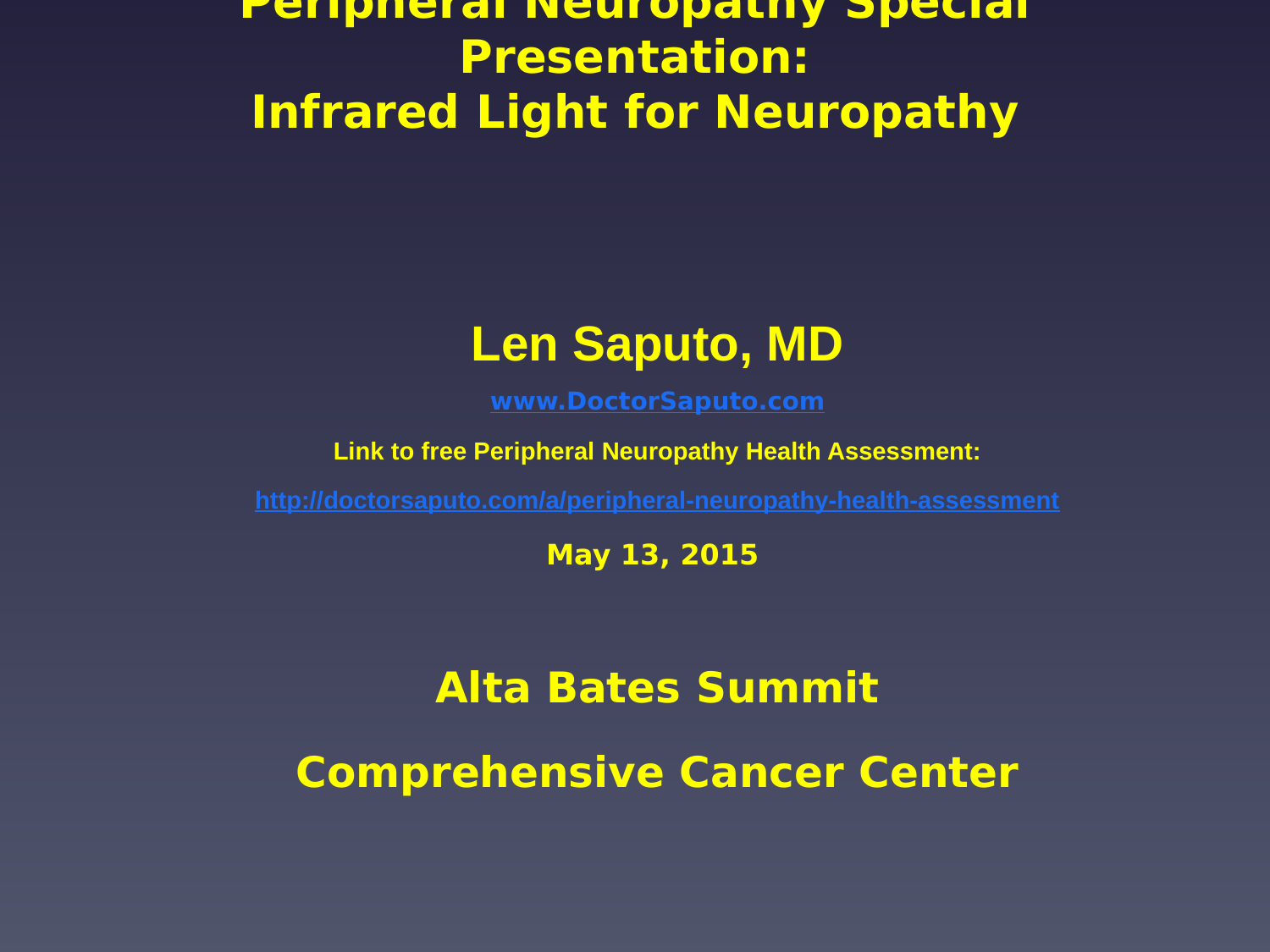

# Peripheral Neuropathy Special Presentation: Infrared Light for Neuropathy

Len Saputo, MD
www.DoctorSaputo.com
Link to free Peripheral Neuropathy Health Assessment:
http://doctorsaputo.com/a/peripheral-neuropathy-health-assessment
May 13, 2015

Alta Bates Summit
Comprehensive Cancer Center